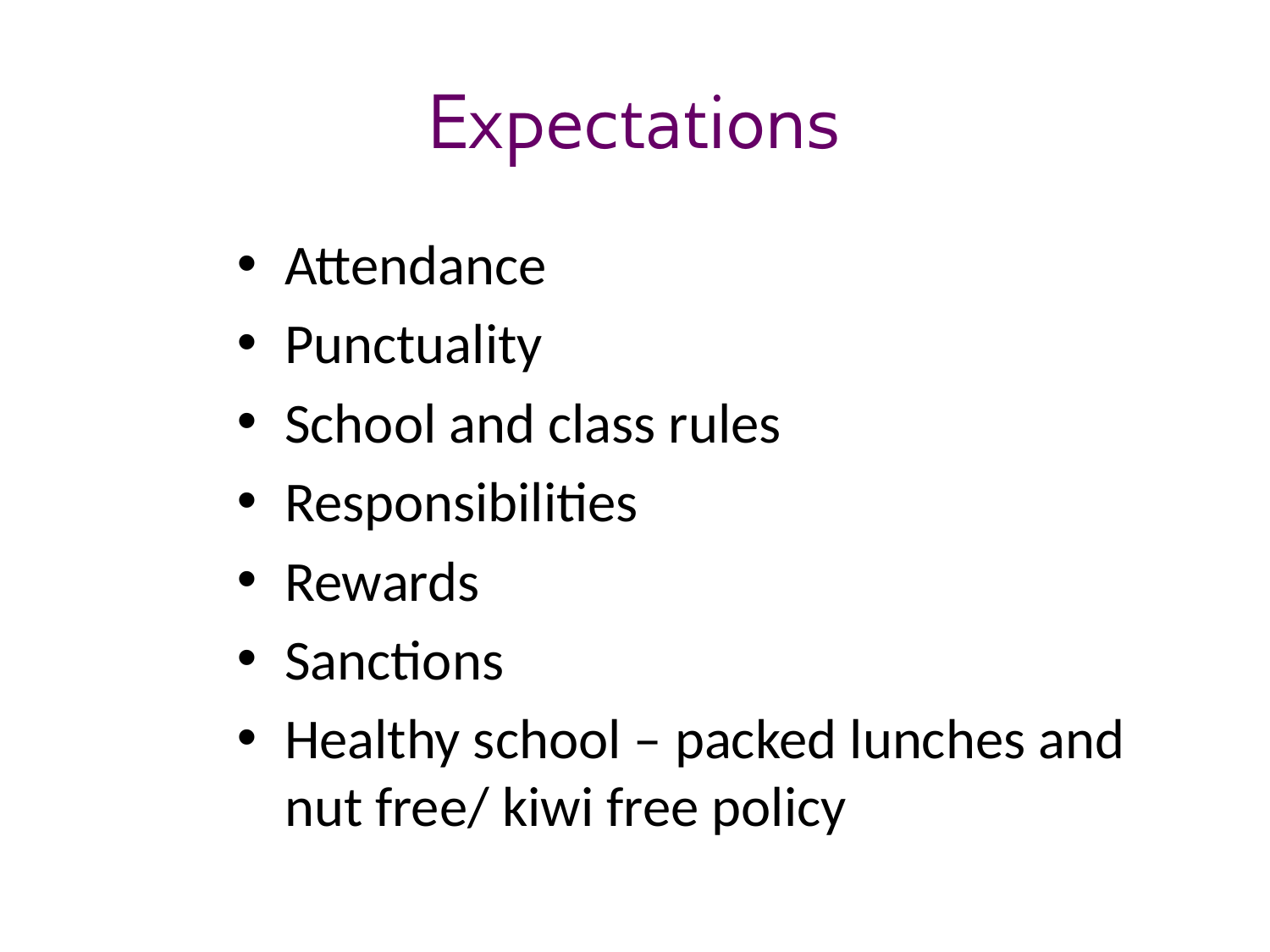

Expectations
Attendance
Punctuality
School and class rules
Responsibilities
Rewards
Sanctions
Healthy school – packed lunches and nut free/ kiwi free policy